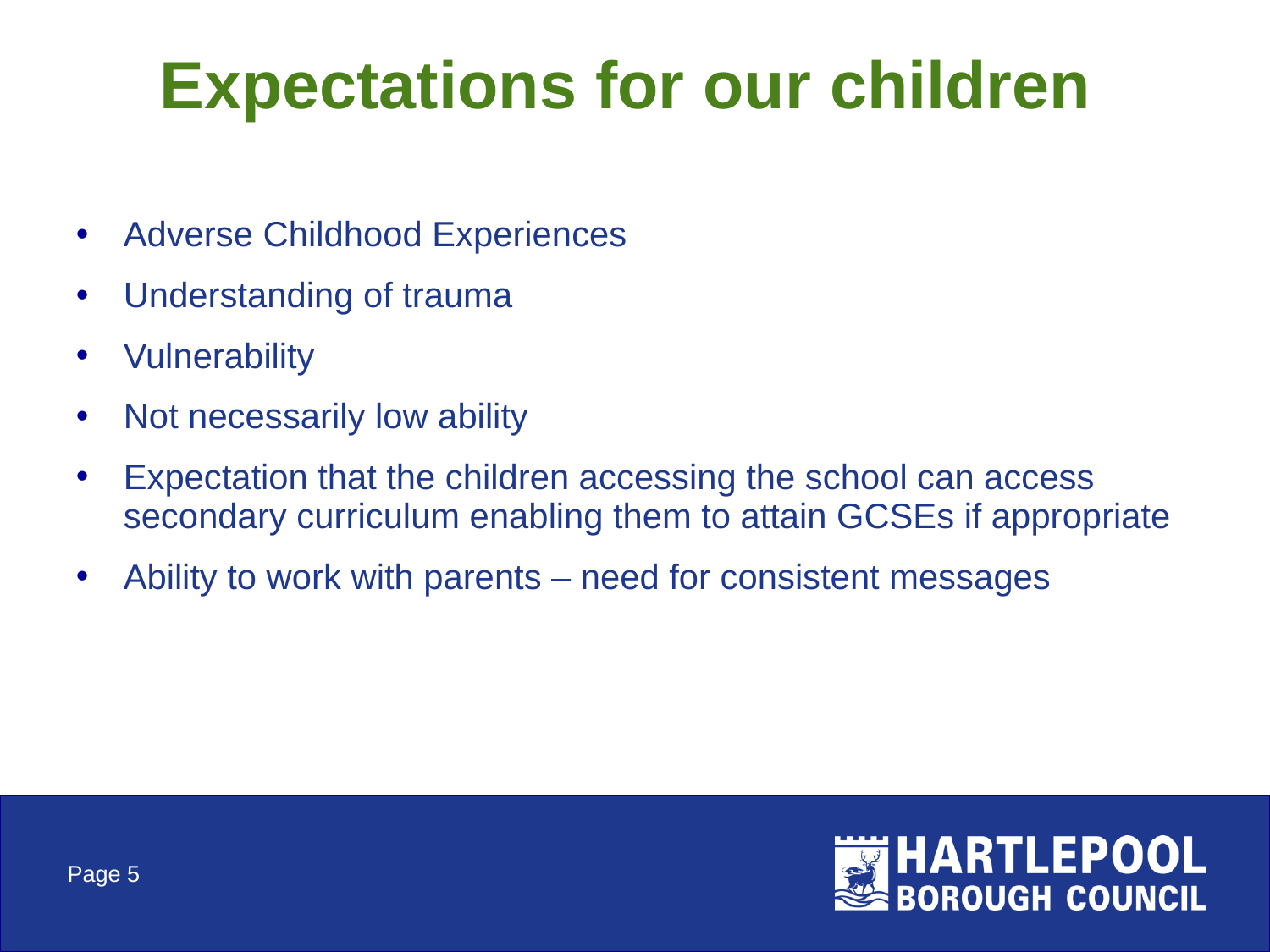

# Expectations for our children

Adverse Childhood Experiences
Understanding of trauma
Vulnerability
Not necessarily low ability
Expectation that the children accessing the school can access secondary curriculum enabling them to attain GCSEs if appropriate
Ability to work with parents – need for consistent messages